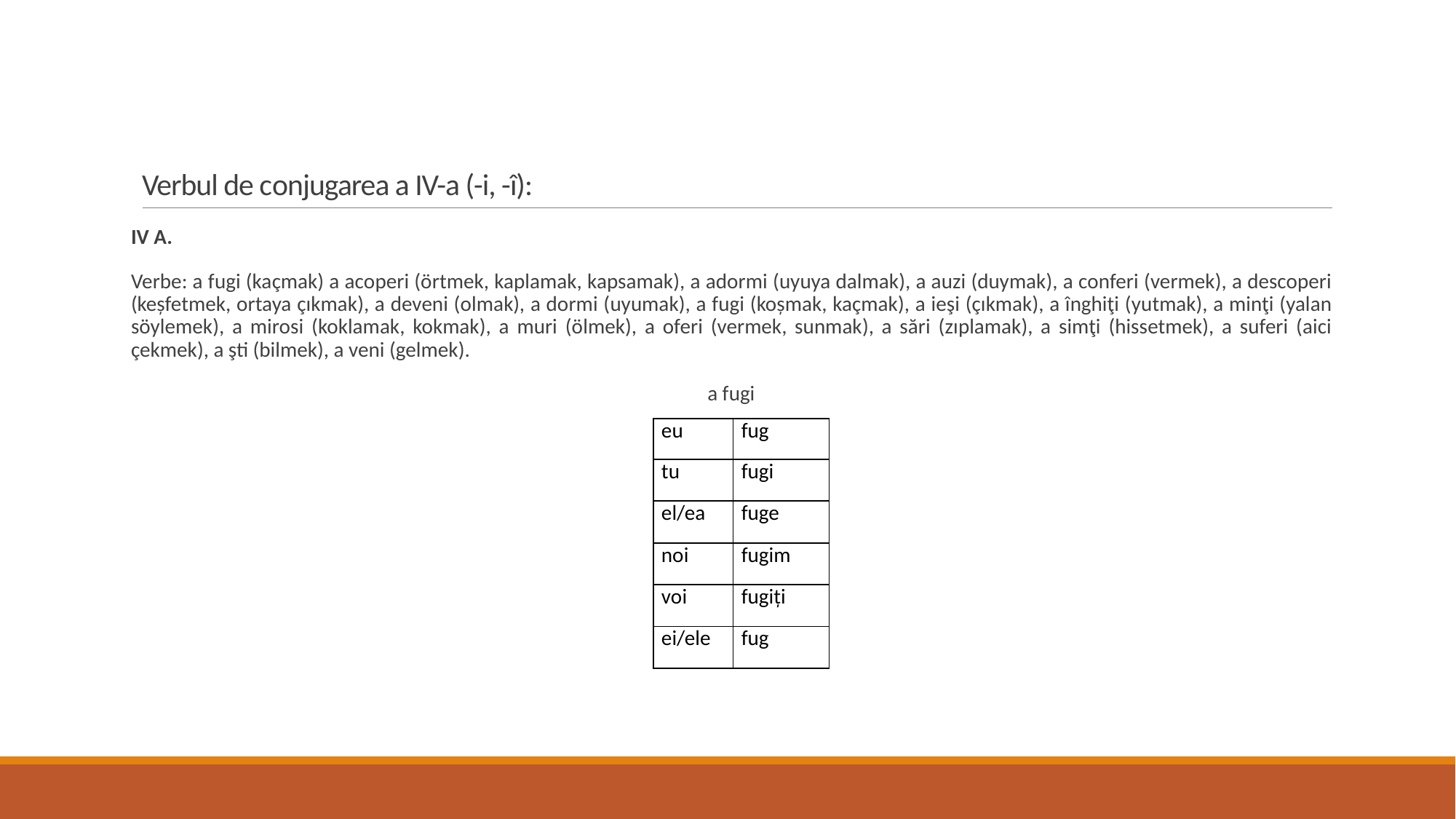

# Verbul de conjugarea a IV-a (-i, -î):
IV A.
Verbe: a fugi (kaçmak) a acoperi (örtmek, kaplamak, kapsamak), a adormi (uyuya dalmak), a auzi (duymak), a conferi (vermek), a descoperi (keșfetmek, ortaya çıkmak), a deveni (olmak), a dormi (uyumak), a fugi (koșmak, kaçmak), a ieşi (çıkmak), a înghiţi (yutmak), a minţi (yalan söylemek), a mirosi (koklamak, kokmak), a muri (ölmek), a oferi (vermek, sunmak), a sări (zıplamak), a simţi (hissetmek), a suferi (aici çekmek), a şti (bilmek), a veni (gelmek).
a fugi

| eu | fug |
| --- | --- |
| tu | fugi |
| el/ea | fuge |
| noi | fugim |
| voi | fugiţi |
| ei/ele | fug |